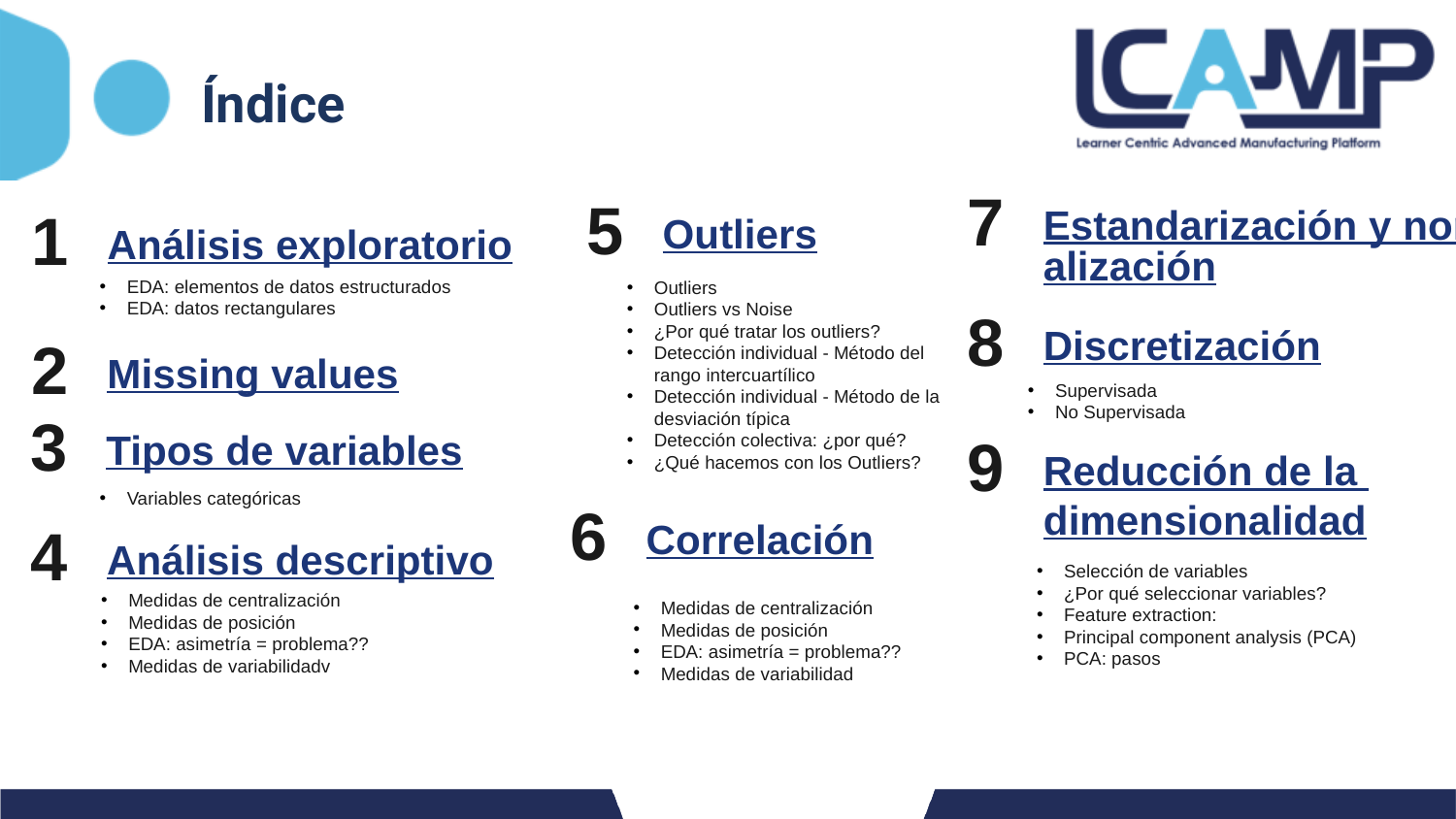

# Índice
7
Estandarización y normalización

5
Outliers

1
Análisis exploratorio

EDA: elementos de datos estructurados
EDA: datos rectangulares
Outliers
Outliers vs Noise
¿Por qué tratar los outliers?
Detección individual - Método del rango intercuartílico
Detección individual - Método de la desviación típica
Detección colectiva: ¿por qué?
¿Qué hacemos con los Outliers?
8
Discretización
2
Missing values

Supervisada
No Supervisada
3
Tipos de variables

9
Reducción de la dimensionalidad

Variables categóricas
6
Correlación
4
Análisis descriptivo

Selección de variables
¿Por qué seleccionar variables?
Feature extraction:
Principal component analysis (PCA)
PCA: pasos
Medidas de centralización
Medidas de posición
EDA: asimetría = problema??
Medidas de variabilidadv
Medidas de centralización
Medidas de posición
EDA: asimetría = problema??
Medidas de variabilidad